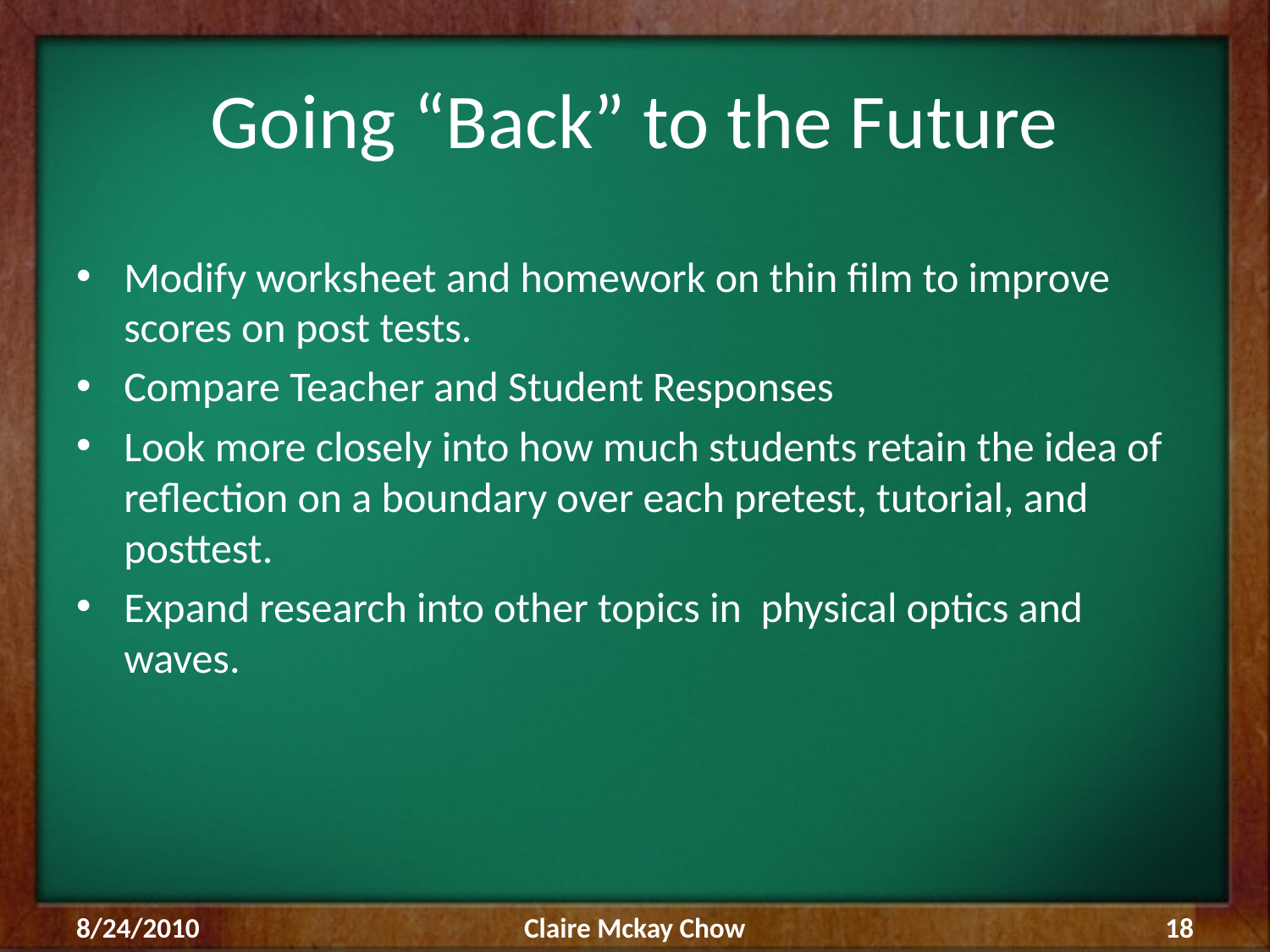

# Going “Back” to the Future
Modify worksheet and homework on thin film to improve scores on post tests.
Compare Teacher and Student Responses
Look more closely into how much students retain the idea of reflection on a boundary over each pretest, tutorial, and posttest.
Expand research into other topics in  physical optics and waves.

8/24/2010
Claire Mckay Chow
18